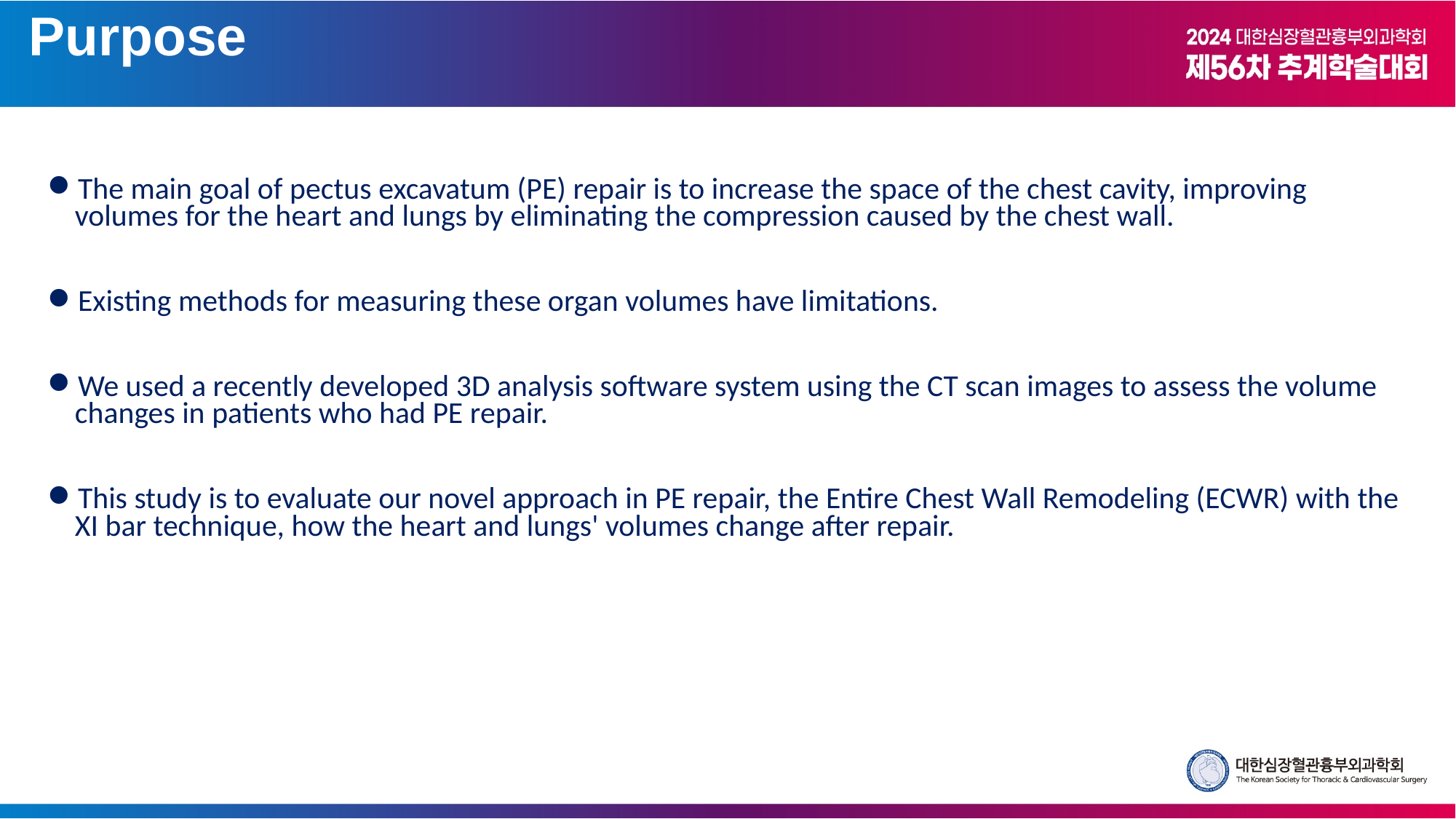

Purpose
The main goal of pectus excavatum (PE) repair is to increase the space of the chest cavity, improving volumes for the heart and lungs by eliminating the compression caused by the chest wall.

Existing methods for measuring these organ volumes have limitations.

We used a recently developed 3D analysis software system using the CT scan images to assess the volume changes in patients who had PE repair.

This study is to evaluate our novel approach in PE repair, the Entire Chest Wall Remodeling (ECWR) with the XI bar technique, how the heart and lungs' volumes change after repair.